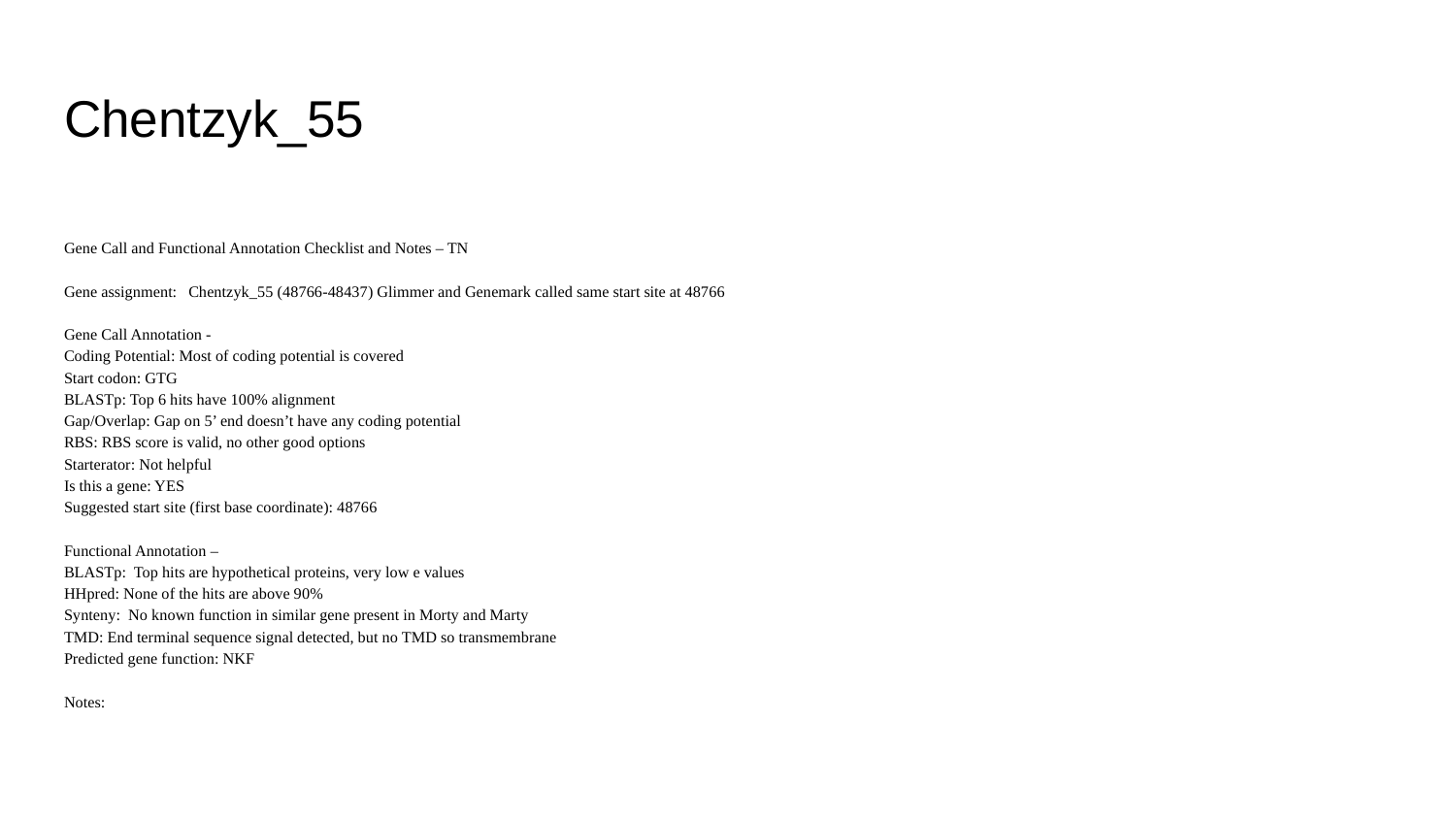

# Chentzyk_55

Gene Call and Functional Annotation Checklist and Notes – TN

Gene assignment:   Chentzyk_55 (48766-48437) Glimmer and Genemark called same start site at 48766

Gene Call Annotation -
Coding Potential: Most of coding potential is covered
Start codon: GTG
BLASTp: Top 6 hits have 100% alignment
Gap/Overlap: Gap on 5’ end doesn’t have any coding potential
RBS: RBS score is valid, no other good options
Starterator: Not helpful
Is this a gene: YES
Suggested start site (first base coordinate): 48766

Functional Annotation –
BLASTp:  Top hits are hypothetical proteins, very low e values
HHpred: None of the hits are above 90%
Synteny:  No known function in similar gene present in Morty and Marty
TMD: End terminal sequence signal detected, but no TMD so transmembrane
Predicted gene function: NKF

Notes: